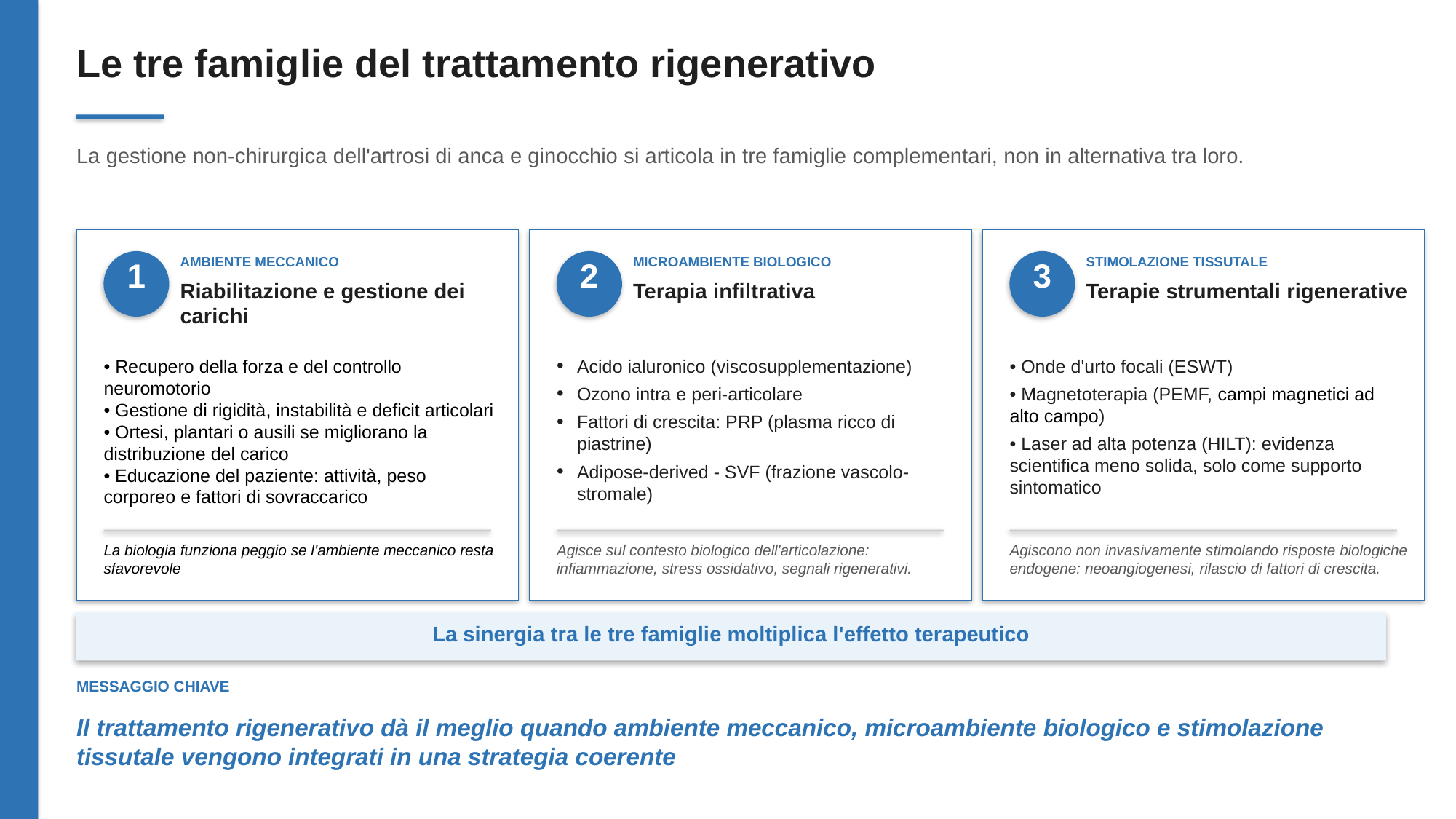

Le tre famiglie del trattamento rigenerativo

La gestione non-chirurgica dell'artrosi di anca e ginocchio si articola in tre famiglie complementari, non in alternativa tra loro.

AMBIENTE MECCANICO
MICROAMBIENTE BIOLOGICO
STIMOLAZIONE TISSUTALE
1
2
3
Riabilitazione e gestione dei carichi
Terapia infiltrativa
Terapie strumentali rigenerative
• Recupero della forza e del controllo neuromotorio
• Gestione di rigidità, instabilità e deficit articolari
• Ortesi, plantari o ausili se migliorano la distribuzione del carico
• Educazione del paziente: attività, peso corporeo e fattori di sovraccarico

Acido ialuronico (viscosupplementazione)
Ozono intra e peri-articolare
Fattori di crescita: PRP (plasma ricco di piastrine)
Adipose-derived - SVF (frazione vascolo-stromale)
• Onde d'urto focali (ESWT)
• Magnetoterapia (PEMF, campi magnetici ad alto campo)
• Laser ad alta potenza (HILT): evidenza scientifica meno solida, solo come supporto sintomatico

La biologia funziona peggio se l’ambiente meccanico resta sfavorevole
Agisce sul contesto biologico dell'articolazione: infiammazione, stress ossidativo, segnali rigenerativi.
Agiscono non invasivamente stimolando risposte biologiche endogene: neoangiogenesi, rilascio di fattori di crescita.

La sinergia tra le tre famiglie moltiplica l'effetto terapeutico
MESSAGGIO CHIAVE
Il trattamento rigenerativo dà il meglio quando ambiente meccanico, microambiente biologico e stimolazione tissutale vengono integrati in una strategia coerente